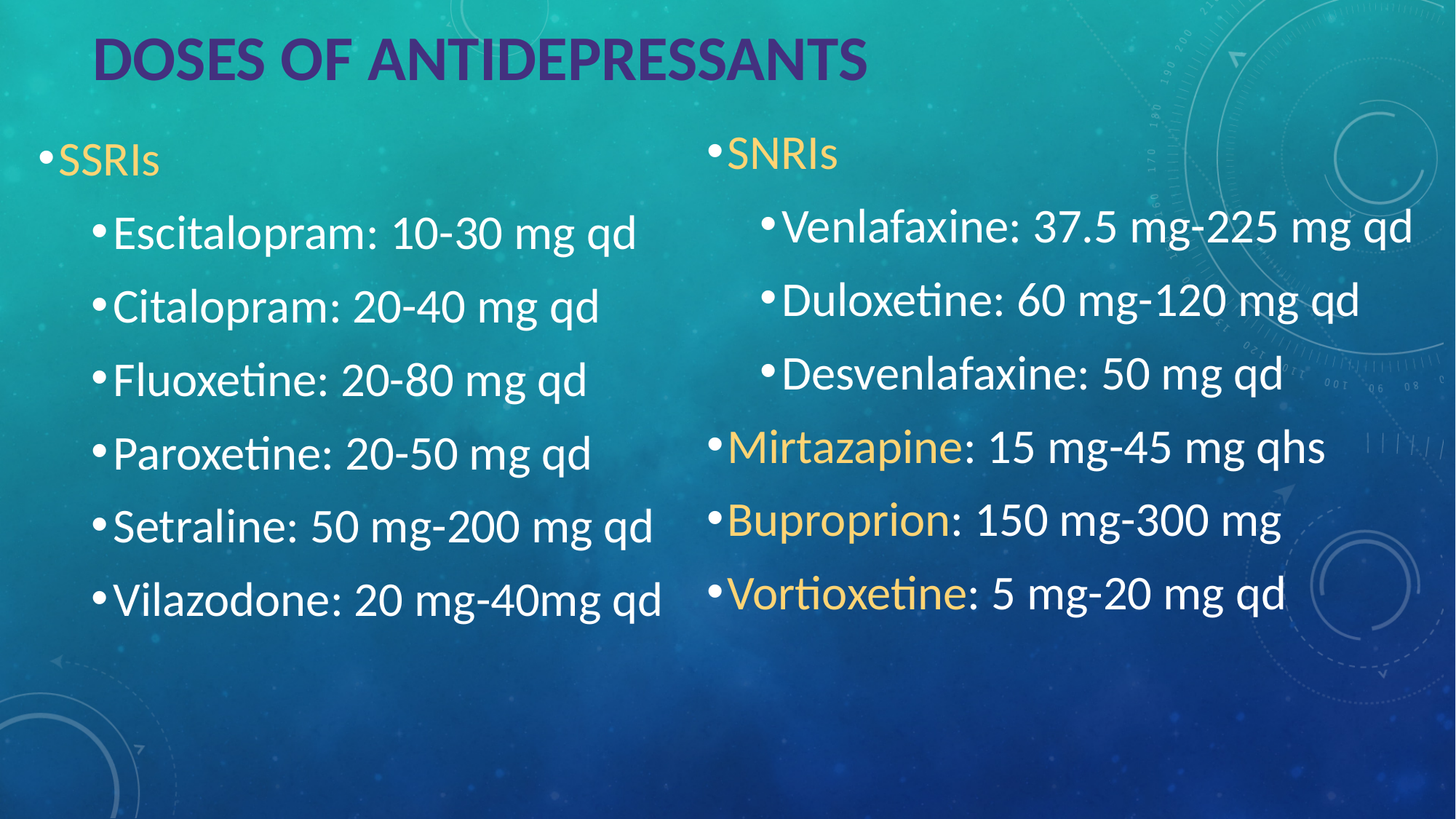

# DOSES OF ANTIDEPRESSANTS
SSRIs
Escitalopram: 10-30 mg qd
Citalopram: 20-40 mg qd
Fluoxetine: 20-80 mg qd
Paroxetine: 20-50 mg qd
Setraline: 50 mg-200 mg qd
Vilazodone: 20 mg-40mg qd

SNRIs
Venlafaxine: 37.5 mg-225 mg qd
Duloxetine: 60 mg-120 mg qd
Desvenlafaxine: 50 mg qd
Mirtazapine: 15 mg-45 mg qhs
Buproprion: 150 mg-300 mg
Vortioxetine: 5 mg-20 mg qd